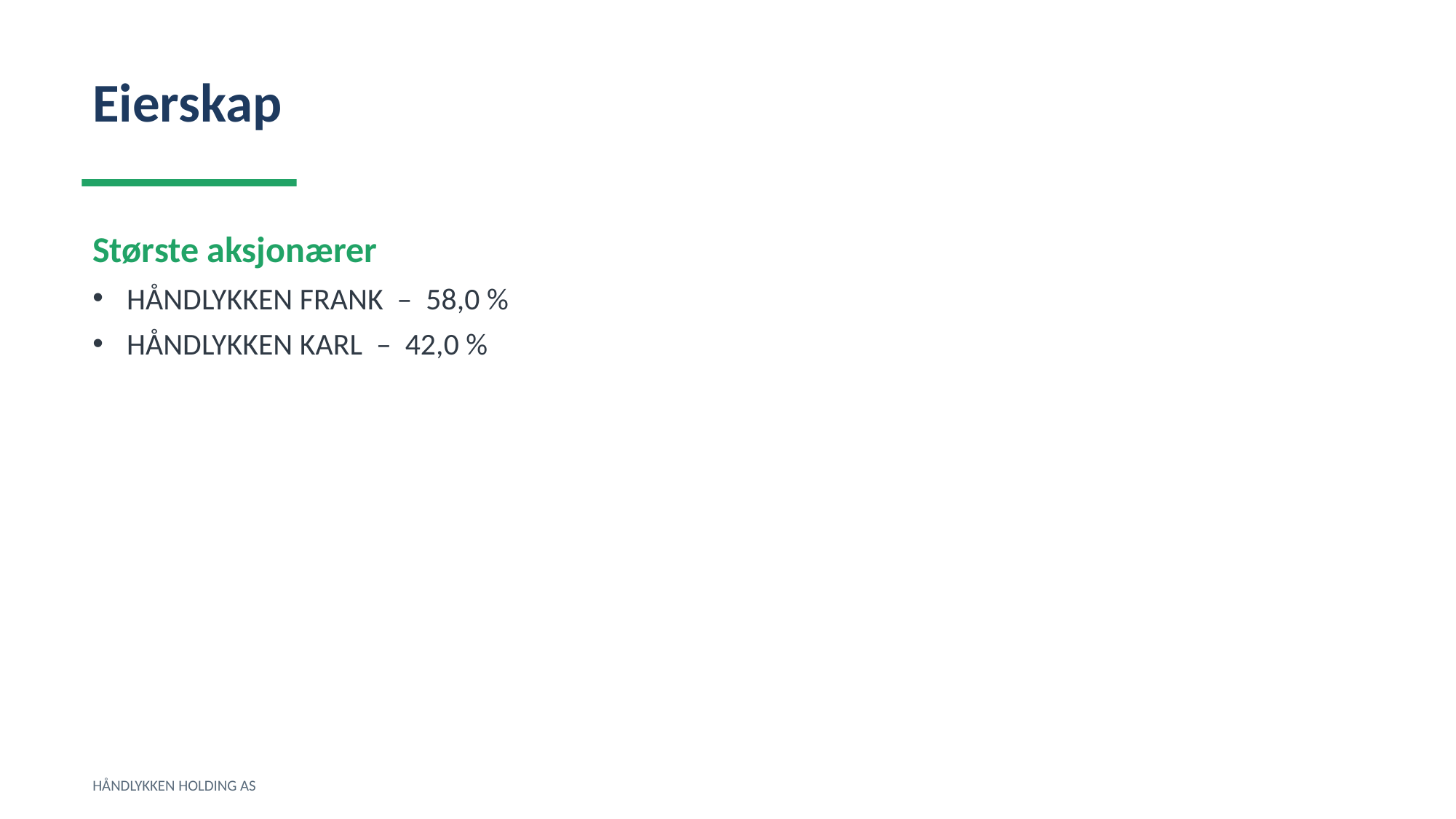

Eierskap

Største aksjonærer
HÅNDLYKKEN FRANK  –  58,0 %
HÅNDLYKKEN KARL  –  42,0 %
HÅNDLYKKEN HOLDING AS